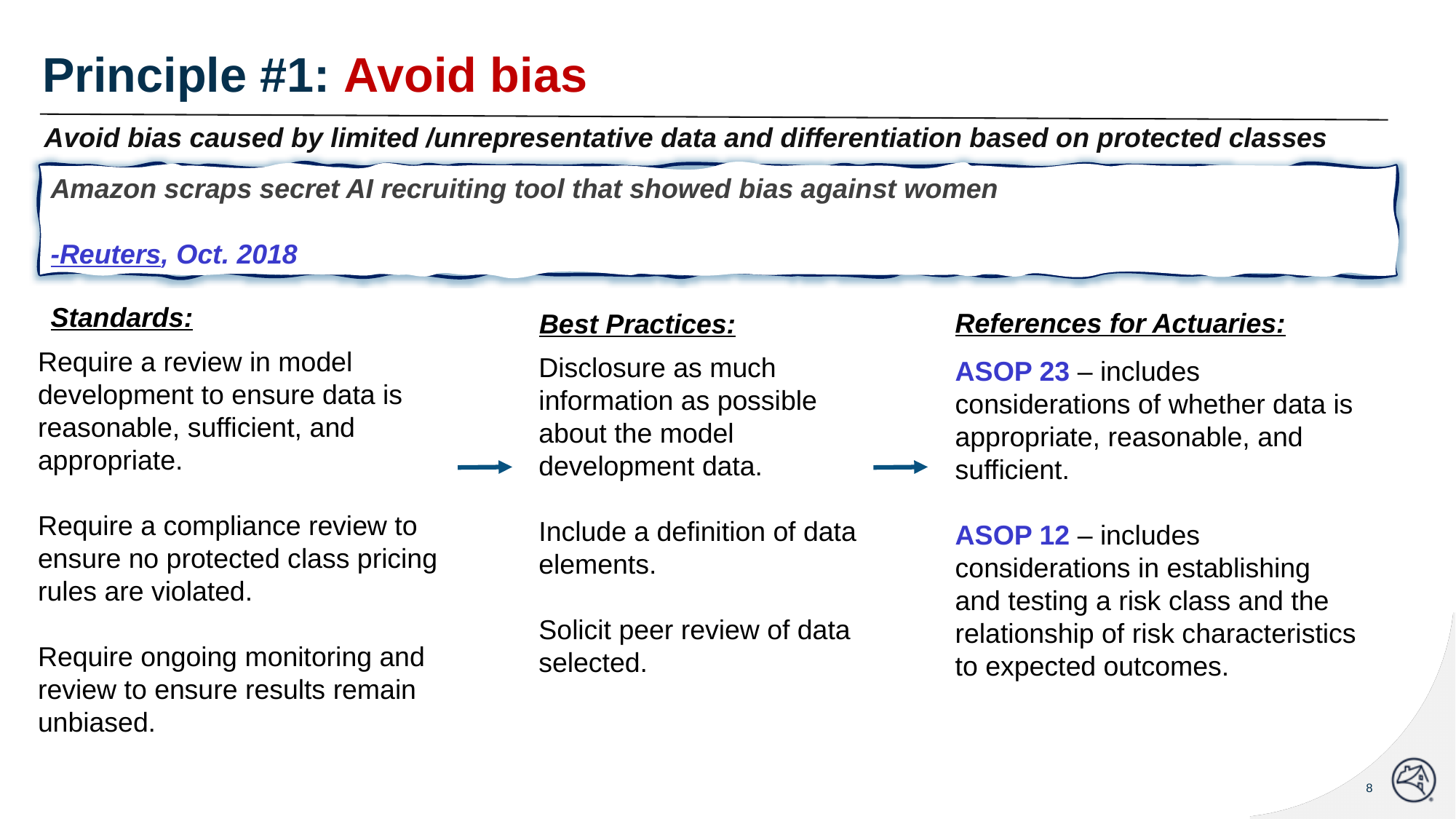

Principle #1: Avoid bias
Avoid bias caused by limited /unrepresentative data and differentiation based on protected classes
Amazon scraps secret AI recruiting tool that showed bias against women

-Reuters, Oct. 2018
Standards:
References for Actuaries:
Best Practices:
Require a review in model development to ensure data is reasonable, sufficient, and appropriate.

Require a compliance review to ensure no protected class pricing rules are violated.

Require ongoing monitoring and review to ensure results remain unbiased.
Disclosure as much information as possible about the model development data.

Include a definition of data elements.

Solicit peer review of data selected.
ASOP 23 – includes considerations of whether data is appropriate, reasonable, and sufficient.

ASOP 12 – includes considerations in establishing and testing a risk class and the relationship of risk characteristics to expected outcomes.